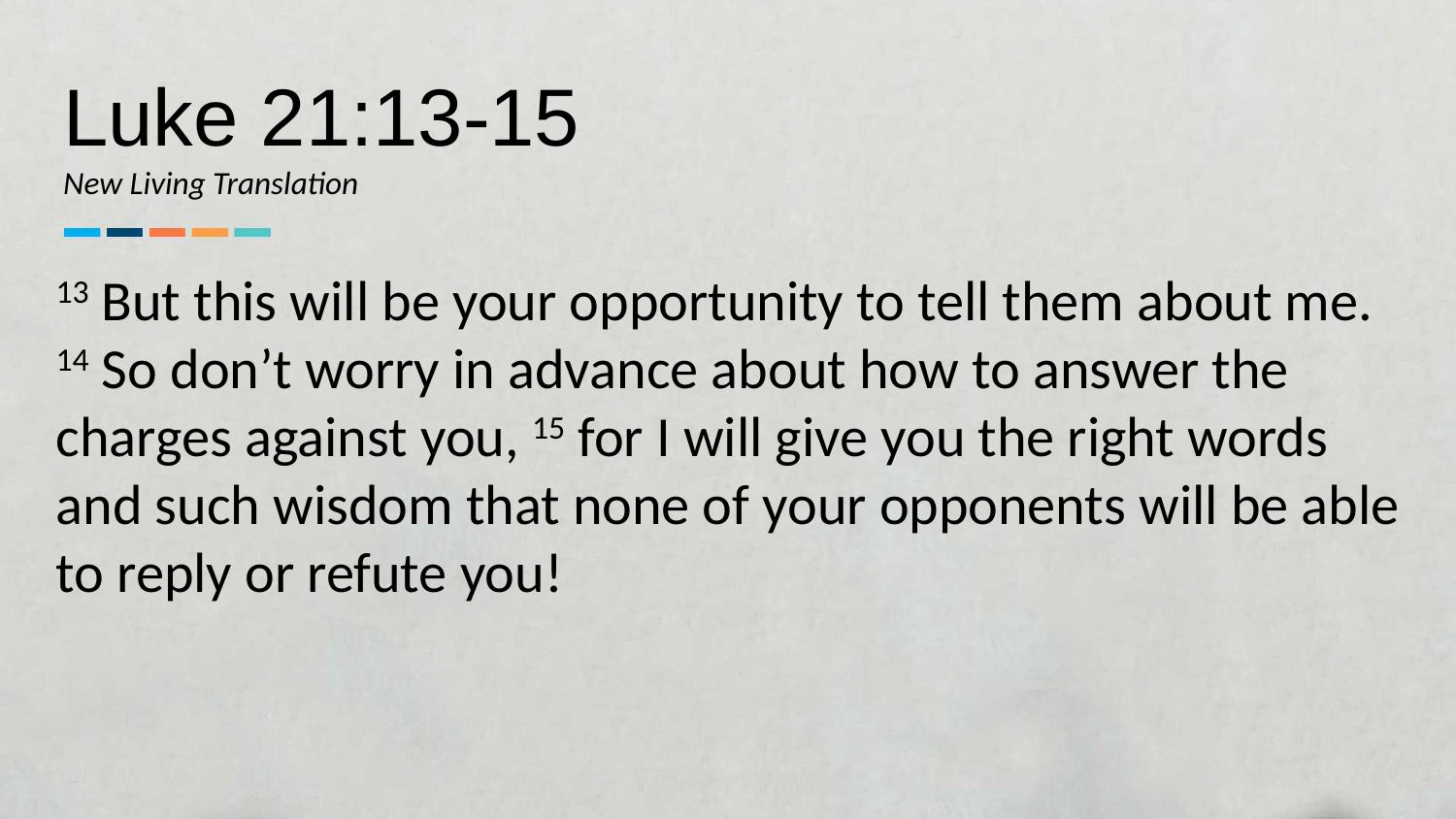

Luke 21:13-15
New Living Translation
13 But this will be your opportunity to tell them about me. 14 So don’t worry in advance about how to answer the charges against you, 15 for I will give you the right words and such wisdom that none of your opponents will be able to reply or refute you!